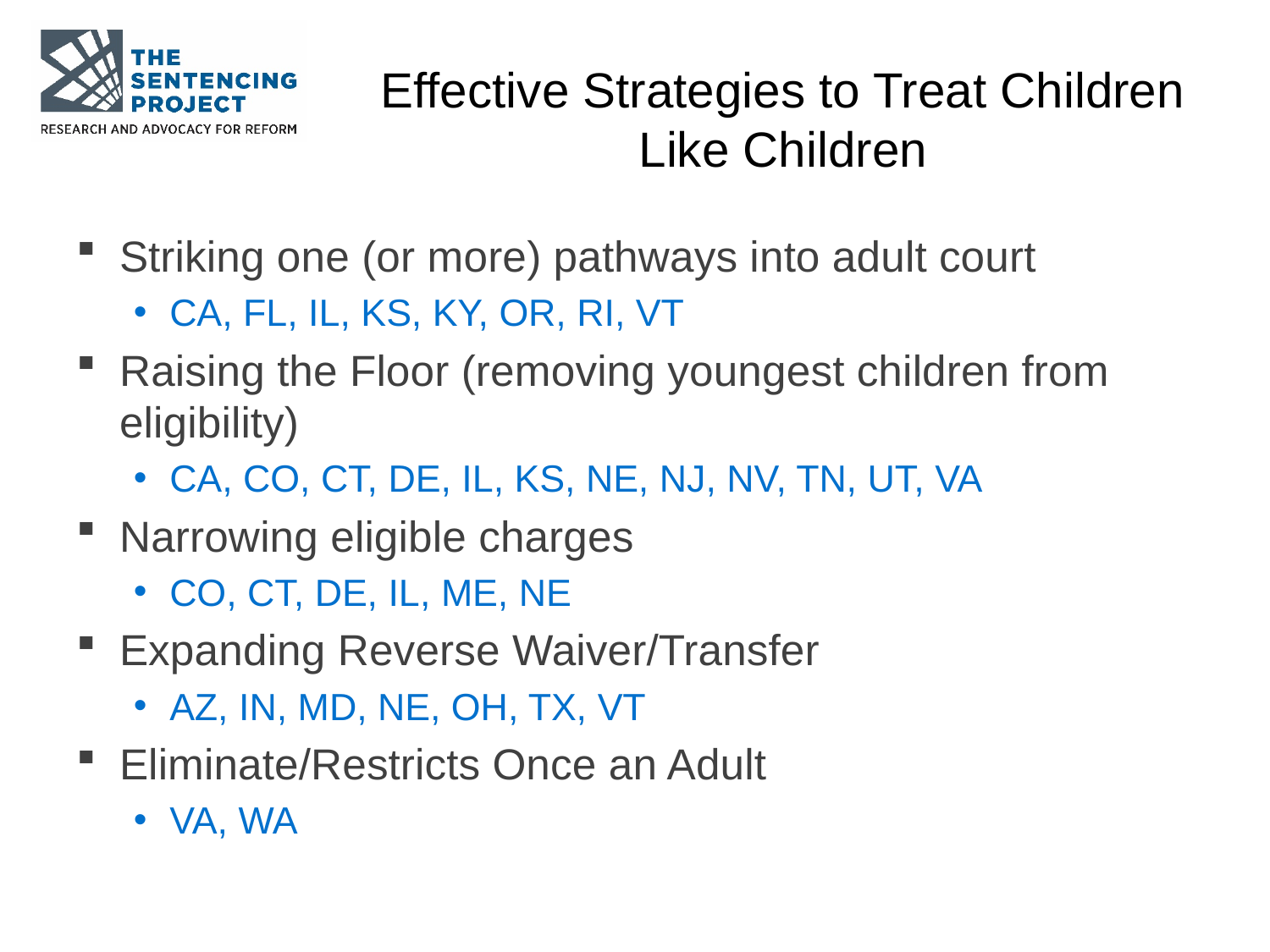

# Effective Strategies to Treat Children Like Children
Striking one (or more) pathways into adult court
CA, FL, IL, KS, KY, OR, RI, VT
Raising the Floor (removing youngest children from eligibility)
CA, CO, CT, DE, IL, KS, NE, NJ, NV, TN, UT, VA
Narrowing eligible charges
CO, CT, DE, IL, ME, NE
Expanding Reverse Waiver/Transfer
AZ, IN, MD, NE, OH, TX, VT
Eliminate/Restricts Once an Adult
VA, WA